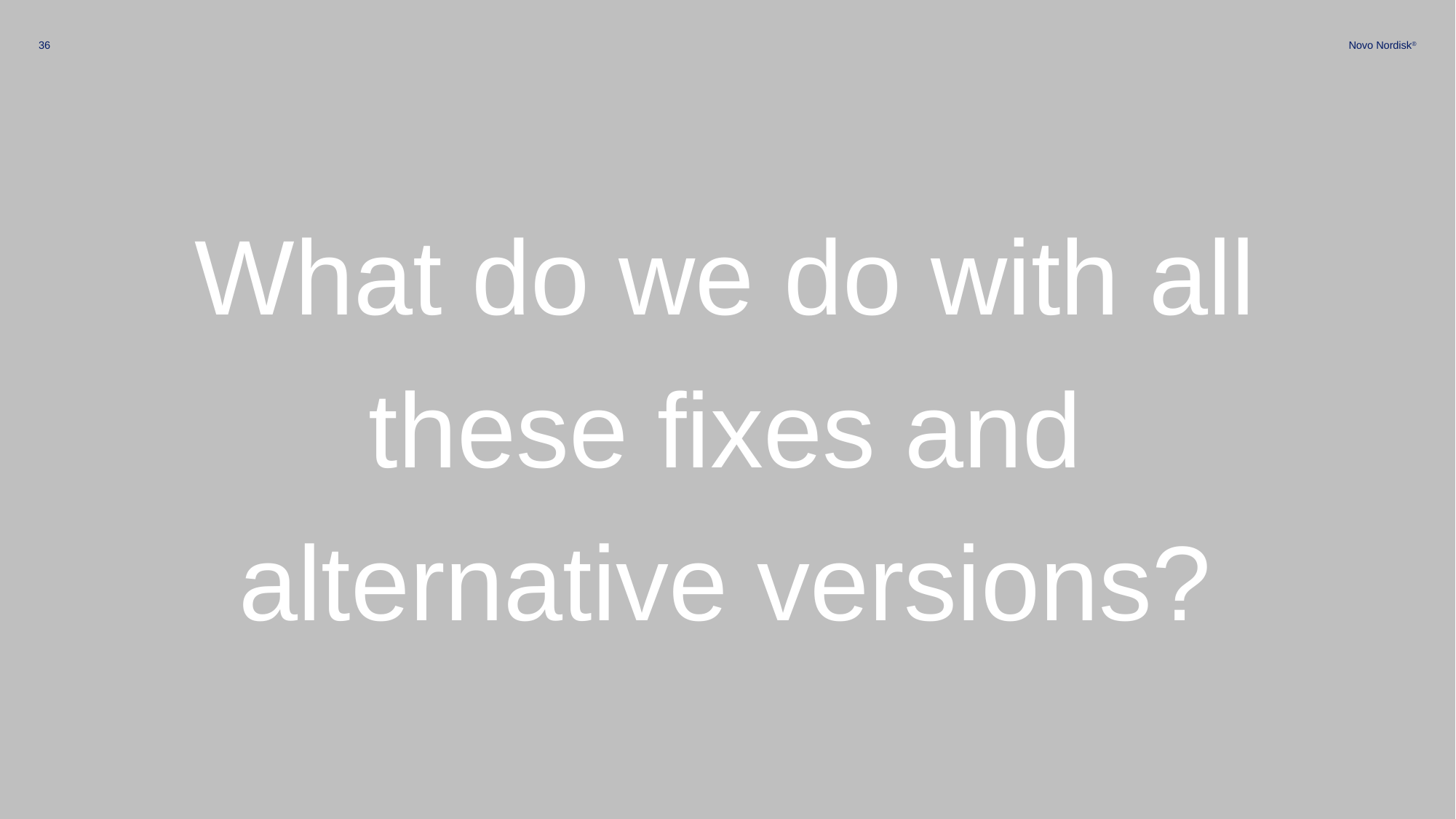

36
What do we do with all these fixes and alternative versions?